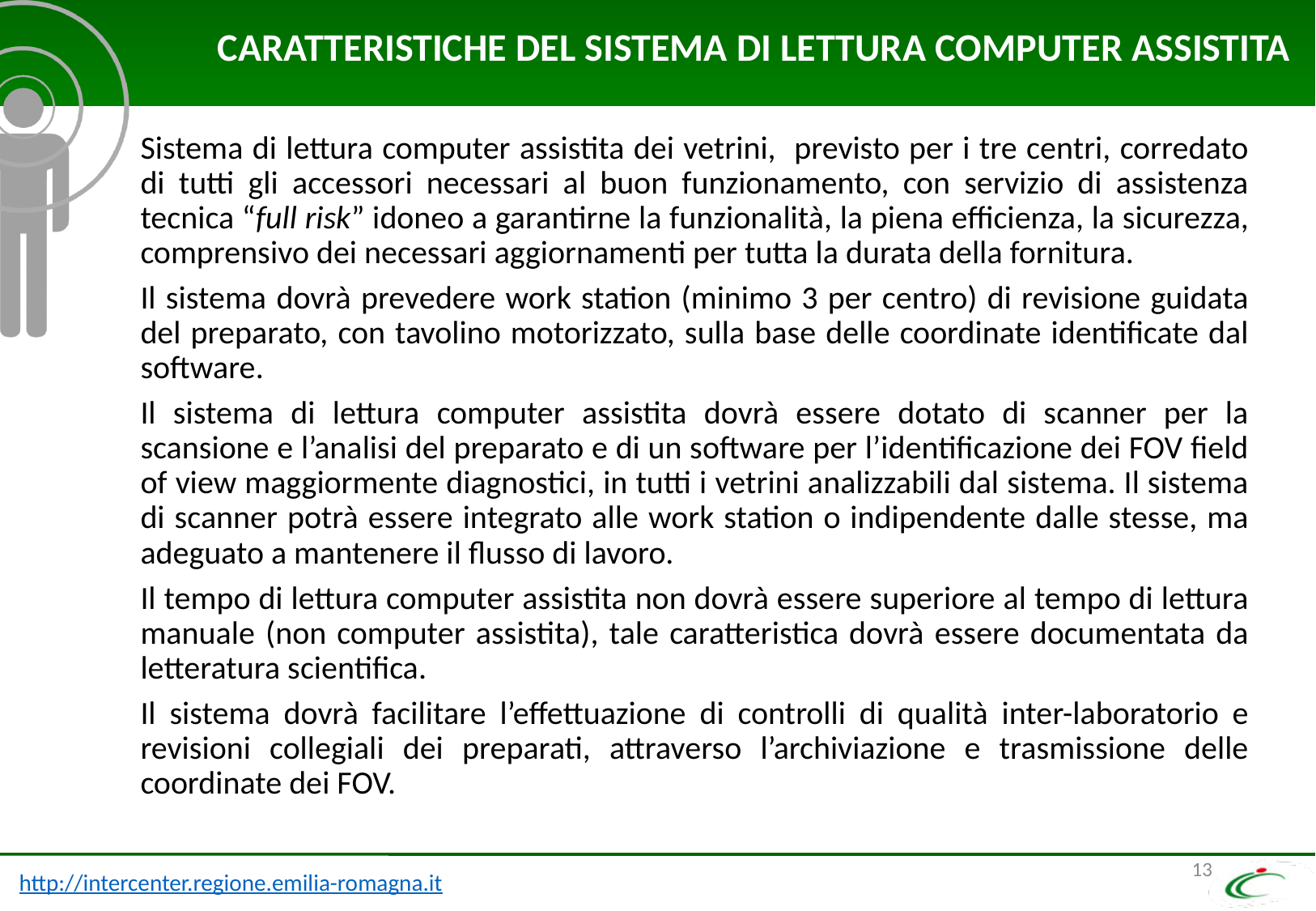

# CARATTERISTICHE DEL SISTEMA DI LETTURA COMPUTER ASSISTITA
Sistema di lettura computer assistita dei vetrini,  previsto per i tre centri, corredato di tutti gli accessori necessari al buon funzionamento, con servizio di assistenza tecnica “full risk” idoneo a garantirne la funzionalità, la piena efficienza, la sicurezza, comprensivo dei necessari aggiornamenti per tutta la durata della fornitura.
Il sistema dovrà prevedere work station (minimo 3 per centro) di revisione guidata del preparato, con tavolino motorizzato, sulla base delle coordinate identificate dal software.
Il sistema di lettura computer assistita dovrà essere dotato di scanner per la scansione e l’analisi del preparato e di un software per l’identificazione dei FOV field of view maggiormente diagnostici, in tutti i vetrini analizzabili dal sistema. Il sistema di scanner potrà essere integrato alle work station o indipendente dalle stesse, ma adeguato a mantenere il flusso di lavoro.
Il tempo di lettura computer assistita non dovrà essere superiore al tempo di lettura manuale (non computer assistita), tale caratteristica dovrà essere documentata da letteratura scientifica.
Il sistema dovrà facilitare l’effettuazione di controlli di qualità inter-laboratorio e revisioni collegiali dei preparati, attraverso l’archiviazione e trasmissione delle coordinate dei FOV.

13